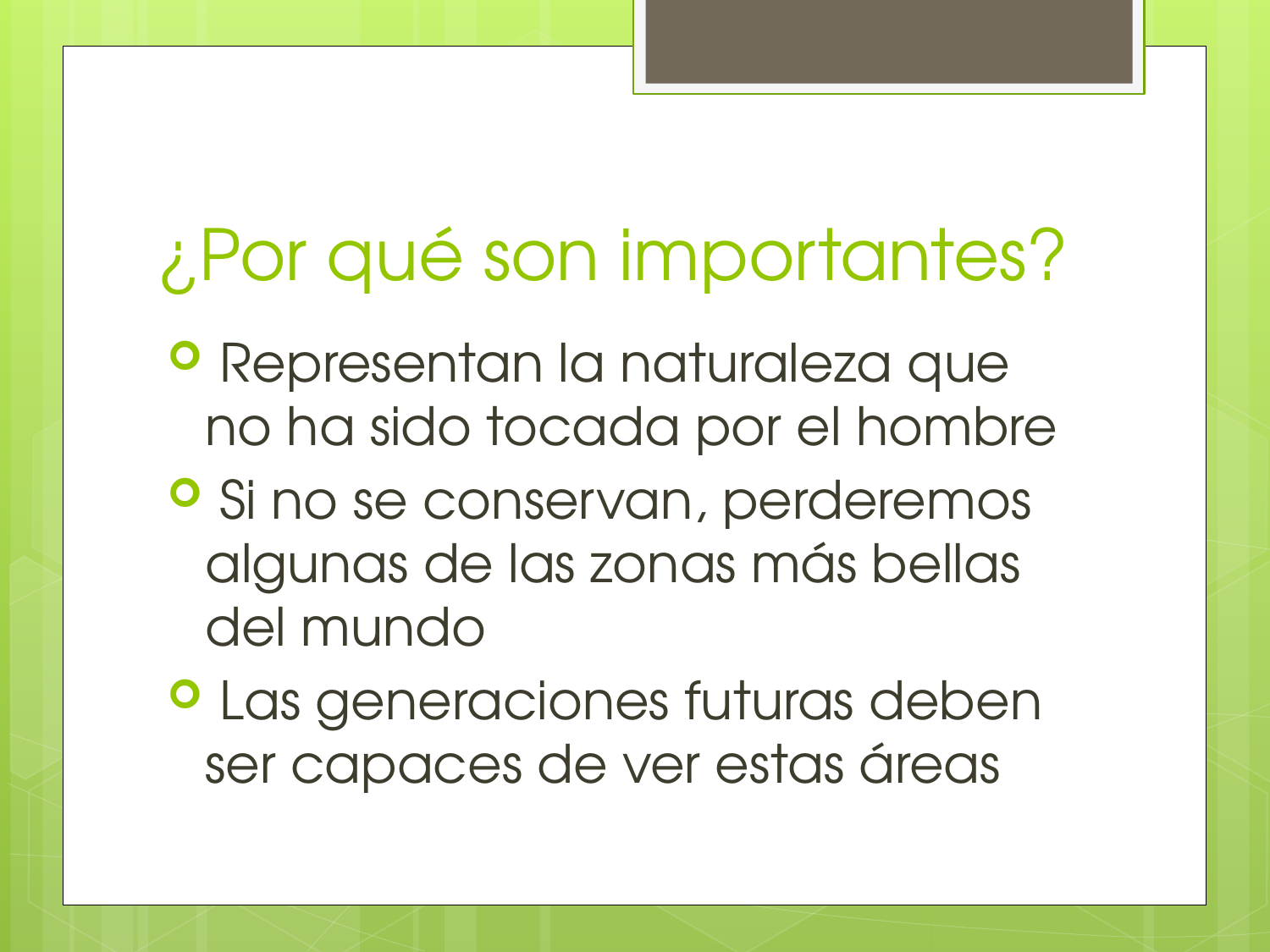

# ¿Por qué son importantes?
 Representan la naturaleza que no ha sido tocada por el hombre
 Si no se conservan, perderemos algunas de las zonas más bellas del mundo
 Las generaciones futuras deben ser capaces de ver estas áreas